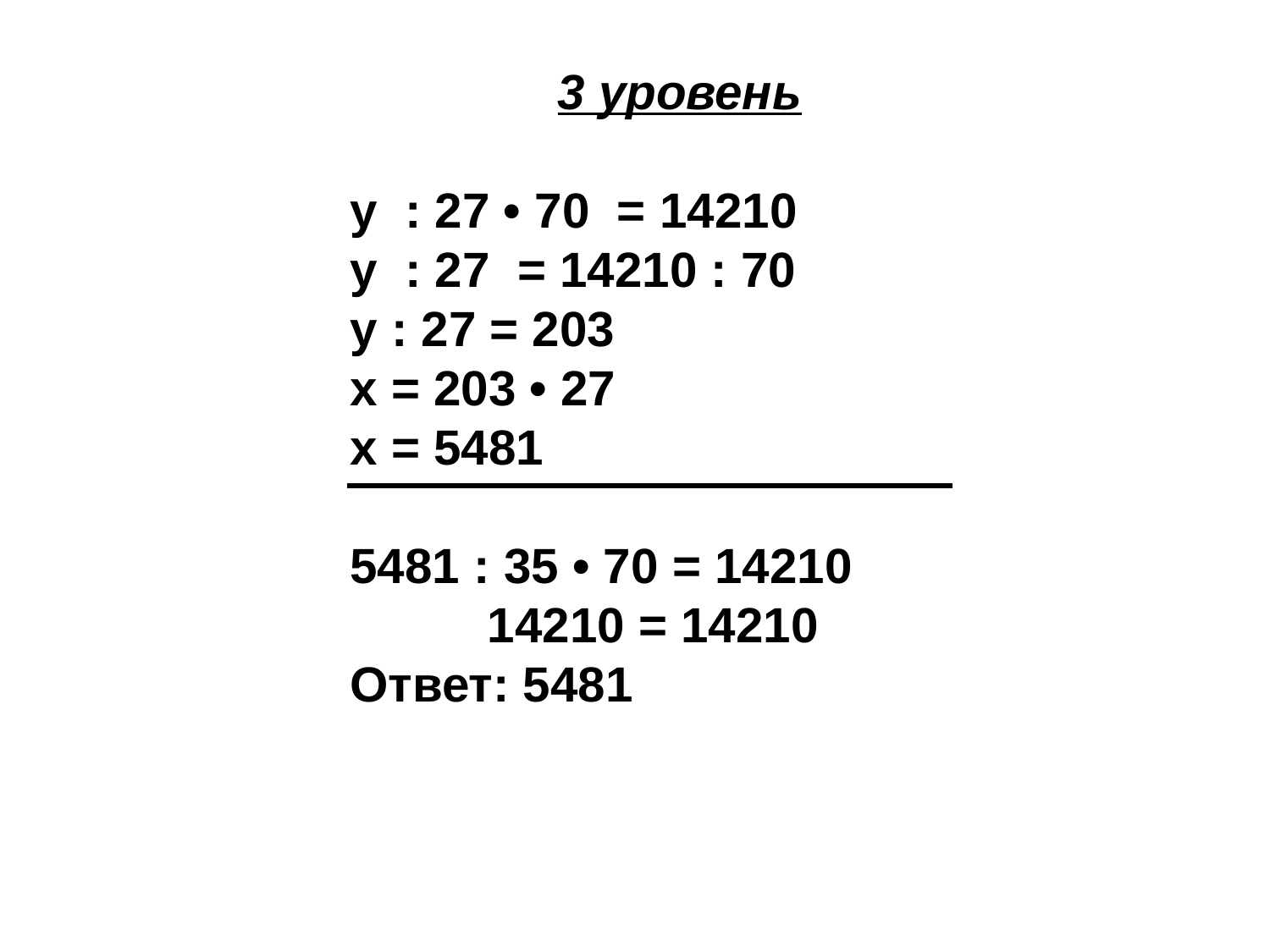

3 уровень

у  : 27 • 70  = 14210
у  : 27  = 14210 : 70
у : 27 = 203
х = 203 • 27
х = 5481

5481 : 35 • 70 = 14210
          14210 = 14210
Ответ: 5481